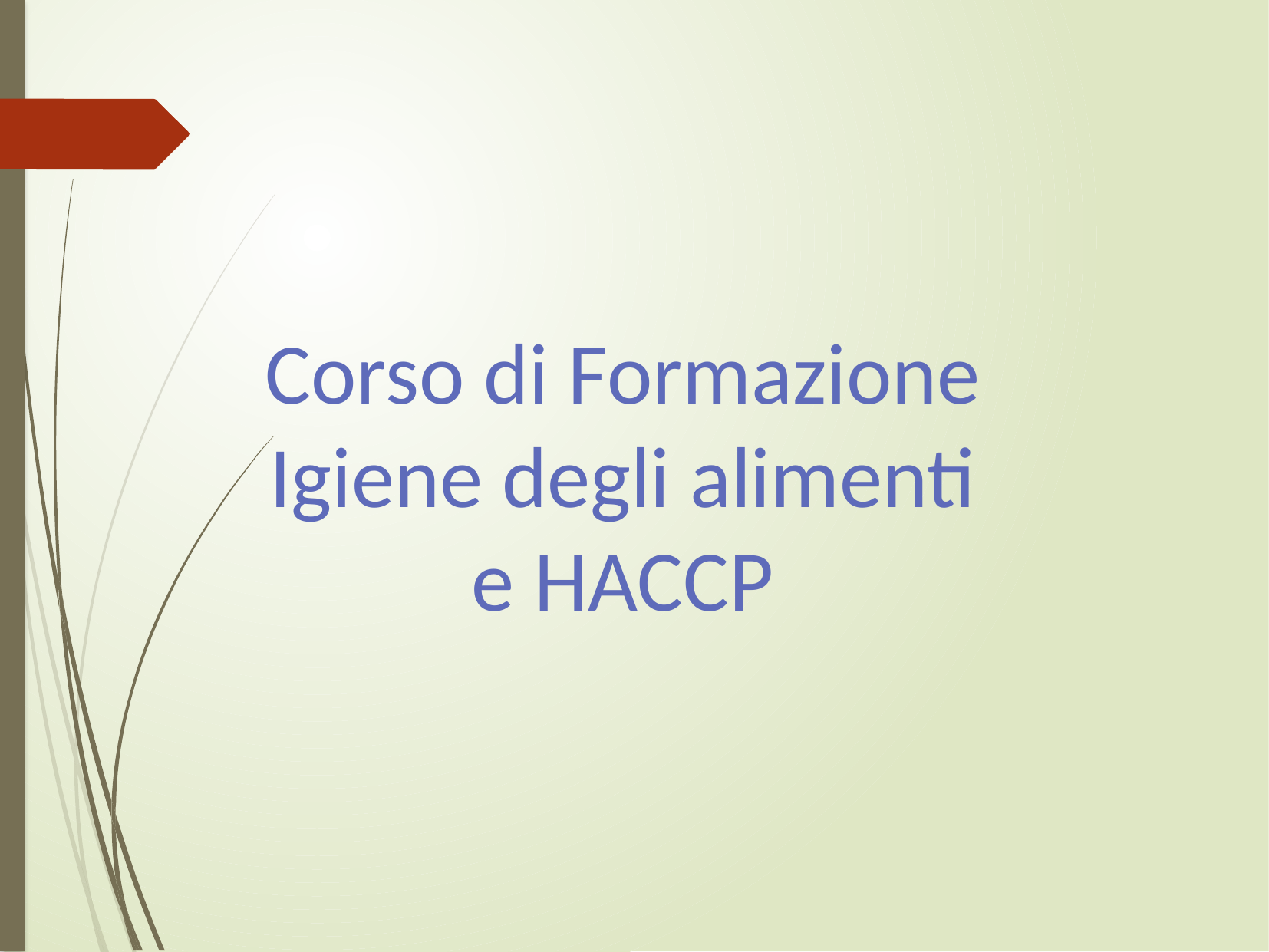

Corso di Formazione Igiene degli alimenti e HACCP